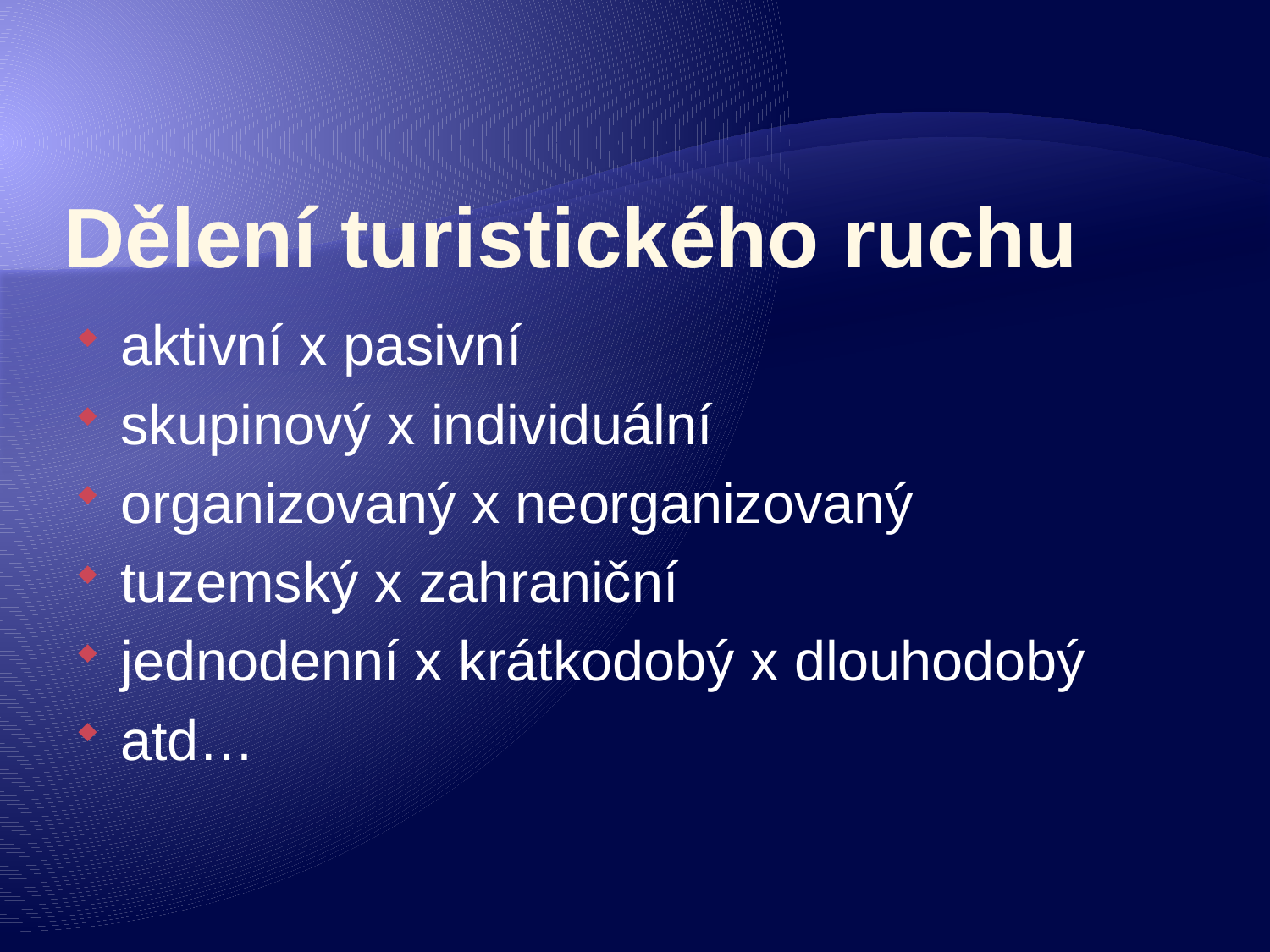

# Dělení turistického ruchu
aktivní x pasivní
skupinový x individuální
organizovaný x neorganizovaný
tuzemský x zahraniční
jednodenní x krátkodobý x dlouhodobý
atd…